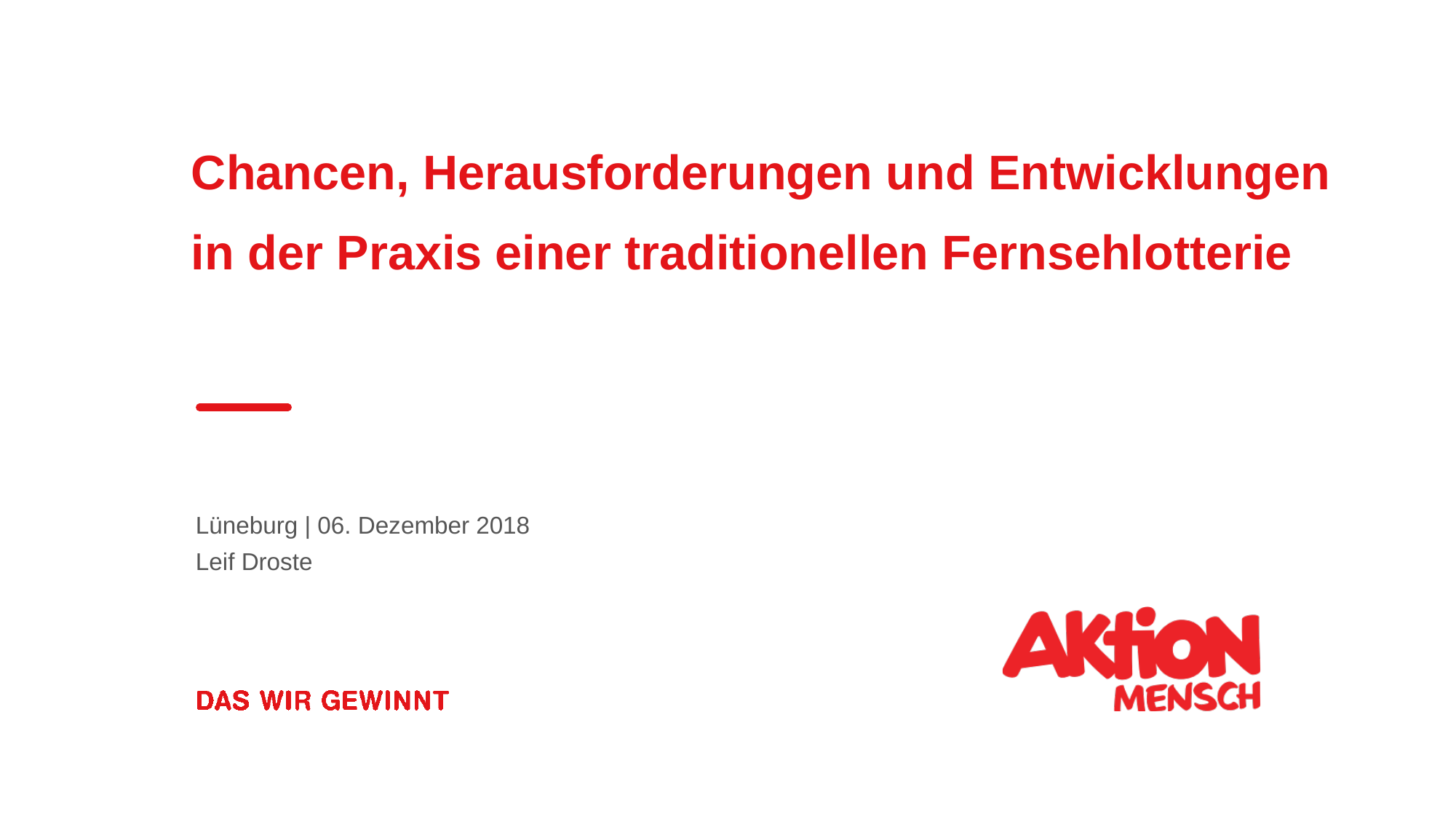

Chancen, Herausforderungen und Entwicklungen
in der Praxis einer traditionellen Fernsehlotterie

Lüneburg | 06. Dezember 2018
Leif Droste